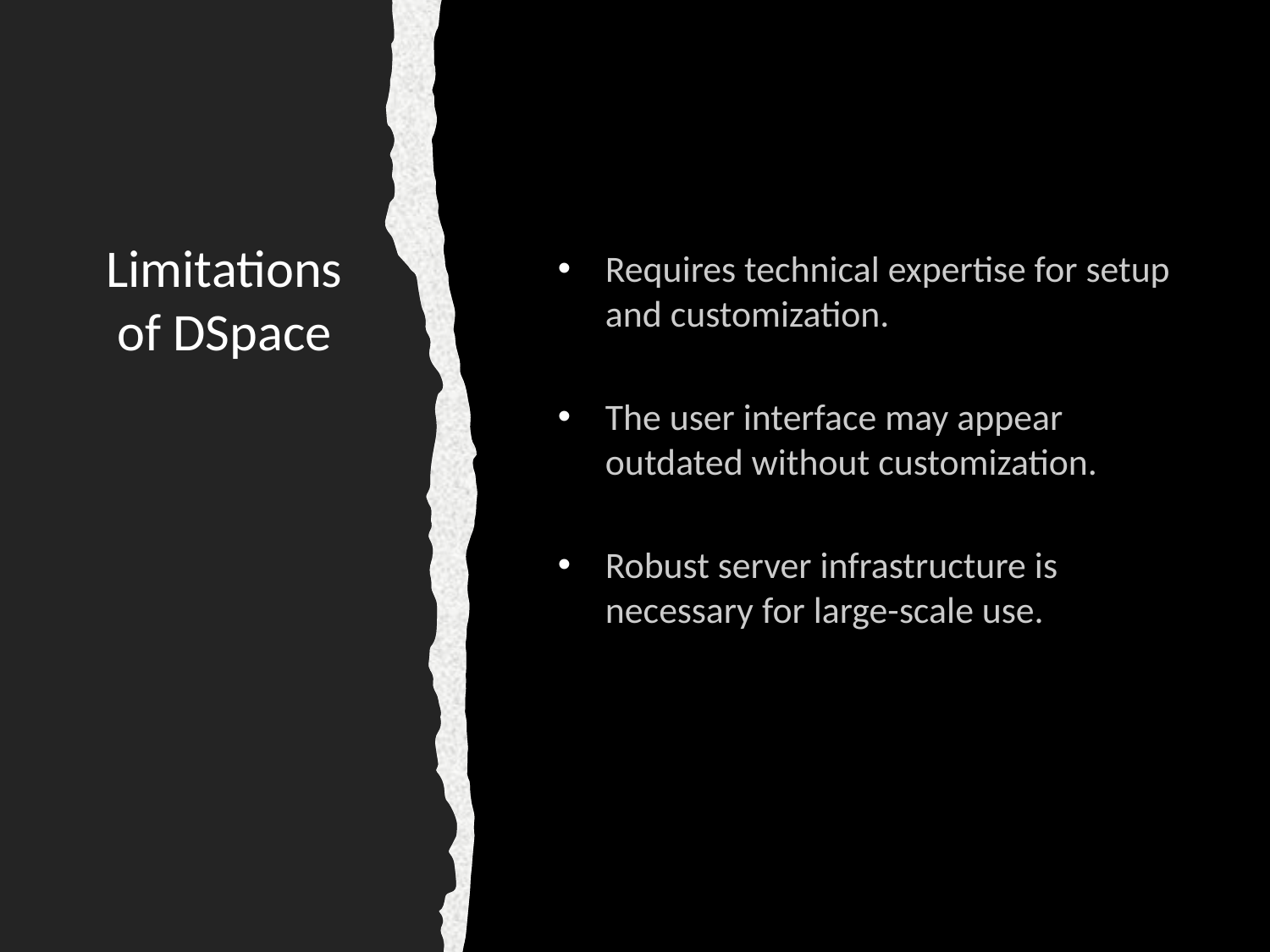

# Limitations of DSpace
Requires technical expertise for setup and customization.

The user interface may appear outdated without customization.

Robust server infrastructure is necessary for large-scale use.